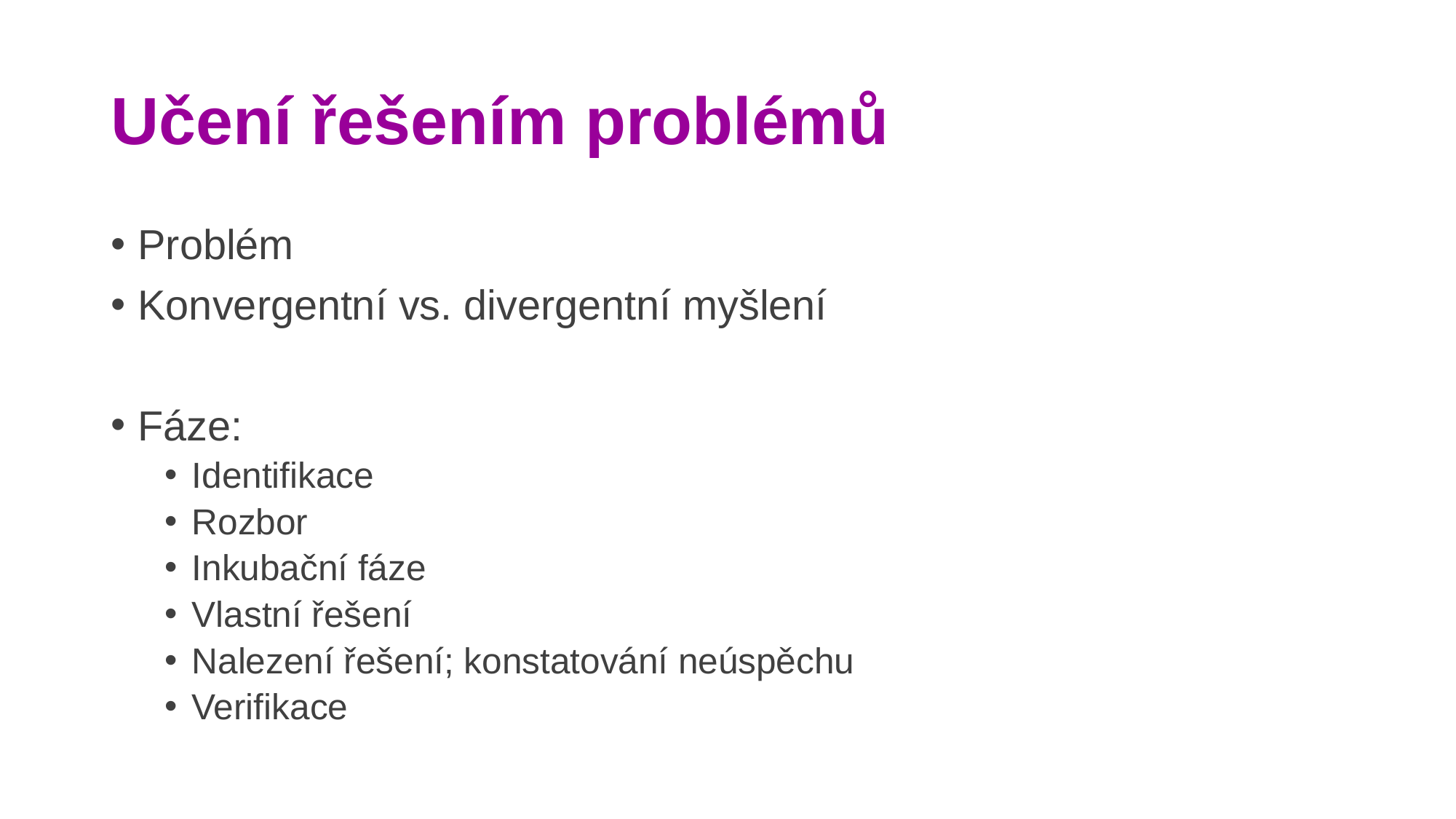

# Učení řešením problémů
Problém
Konvergentní vs. divergentní myšlení

Fáze:
Identifikace
Rozbor
Inkubační fáze
Vlastní řešení
Nalezení řešení; konstatování neúspěchu
Verifikace